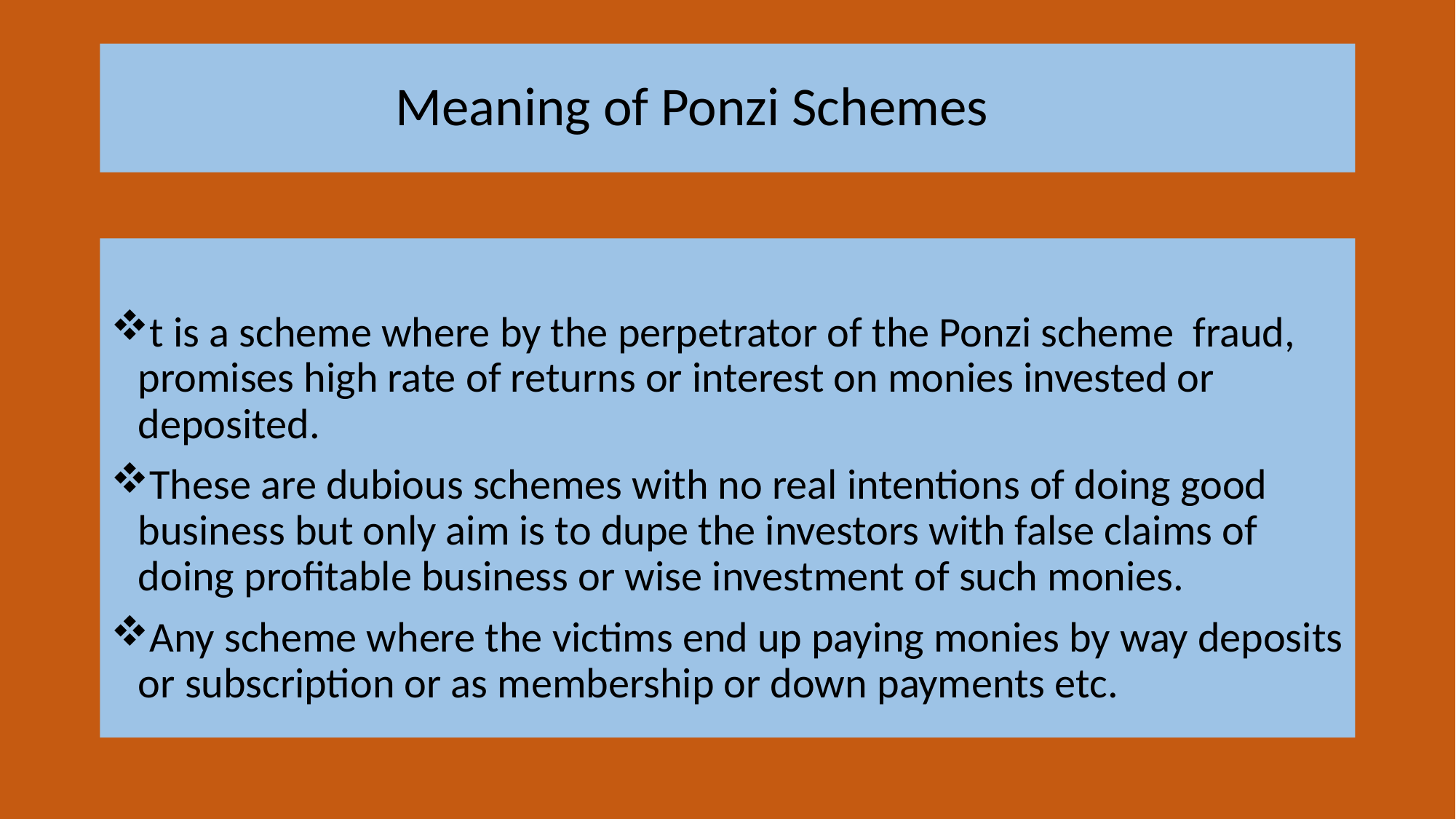

# Meaning of Ponzi Schemes

t is a scheme where by the perpetrator of the Ponzi scheme  fraud, promises high rate of returns or interest on monies invested or deposited.
These are dubious schemes with no real intentions of doing good business but only aim is to dupe the investors with false claims of doing profitable business or wise investment of such monies.
Any scheme where the victims end up paying monies by way deposits or subscription or as membership or down payments etc.